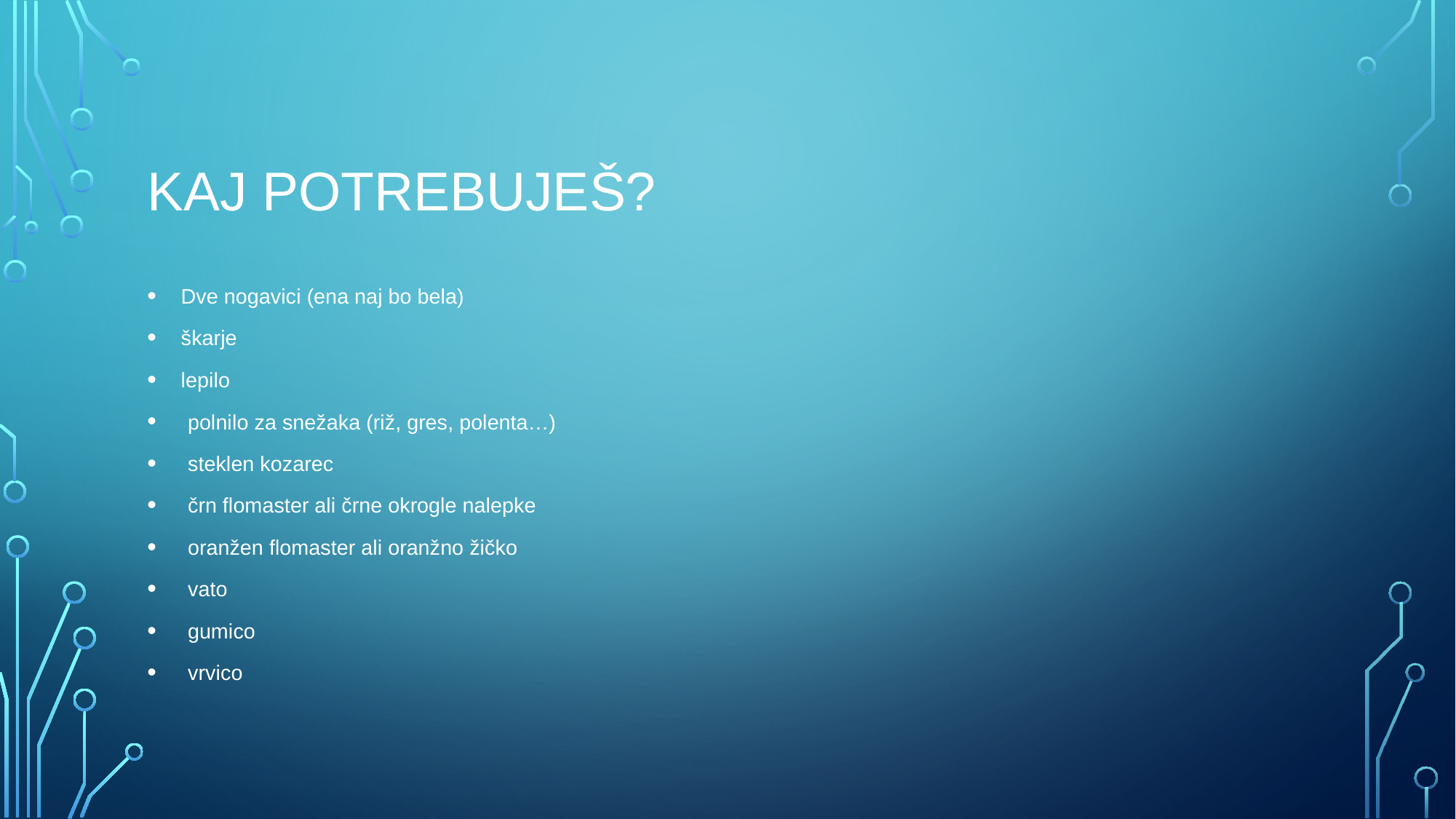

# Kaj potrebuješ?
Dve nogavici (ena naj bo bela)
škarje
lepilo
polnilo za snežaka (riž, gres, polenta…)
steklen kozarec
črn flomaster ali črne okrogle nalepke
oranžen flomaster ali oranžno žičko
vato
gumico
vrvico